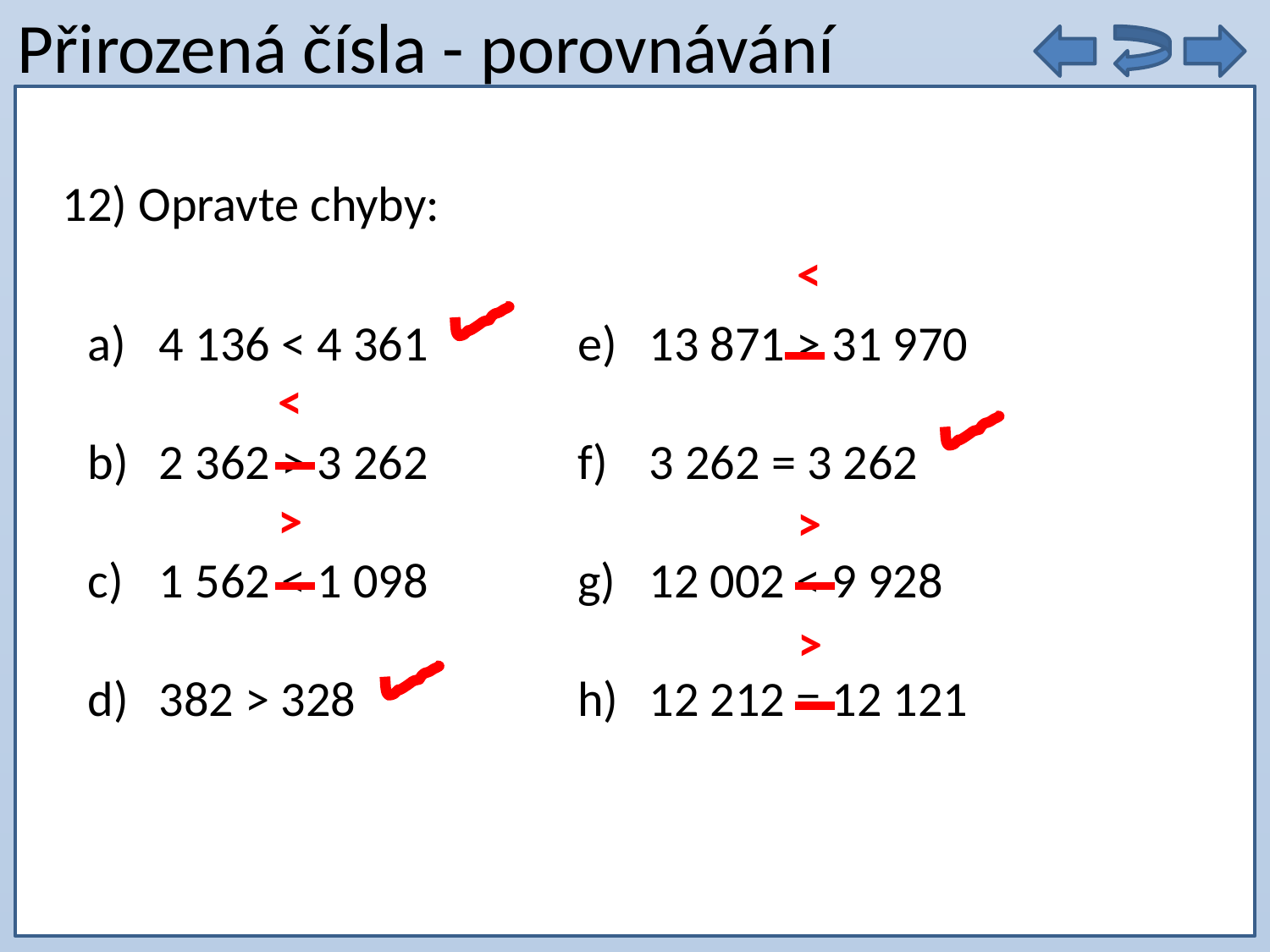

# Přirozená čísla - porovnávání

9 . 5 =
12) Opravte chyby:
<
4 136 < 4 361
2 362 > 3 262
1 562 < 1 098
382 > 328

13 871 > 31 970
3 262 = 3 262
12 002 < 9 928
12 212 = 12 121

<

>
>
>